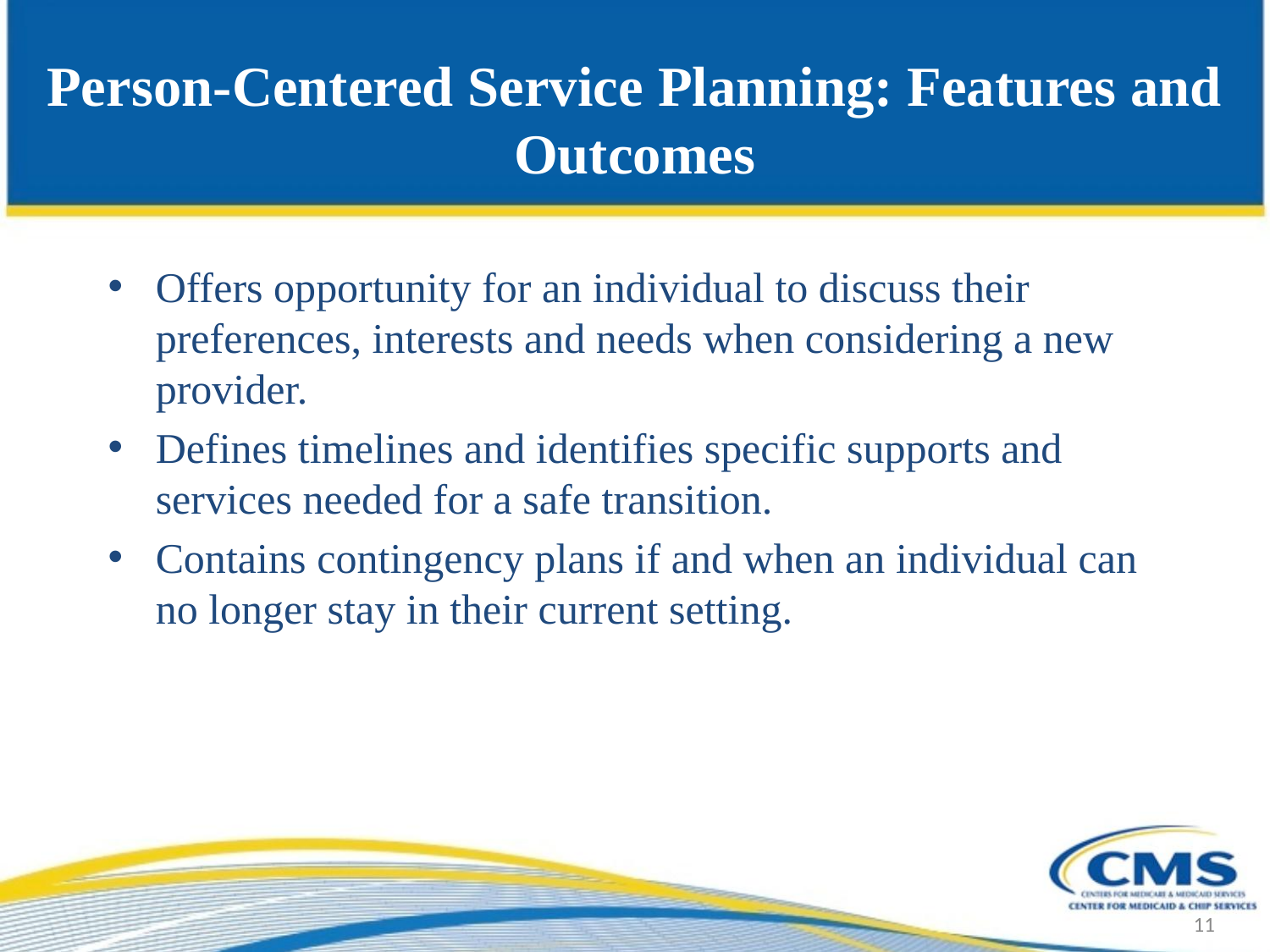

# Person-Centered Service Planning: Features and Outcomes
Offers opportunity for an individual to discuss their preferences, interests and needs when considering a new provider.
Defines timelines and identifies specific supports and services needed for a safe transition.
Contains contingency plans if and when an individual can no longer stay in their current setting.
11